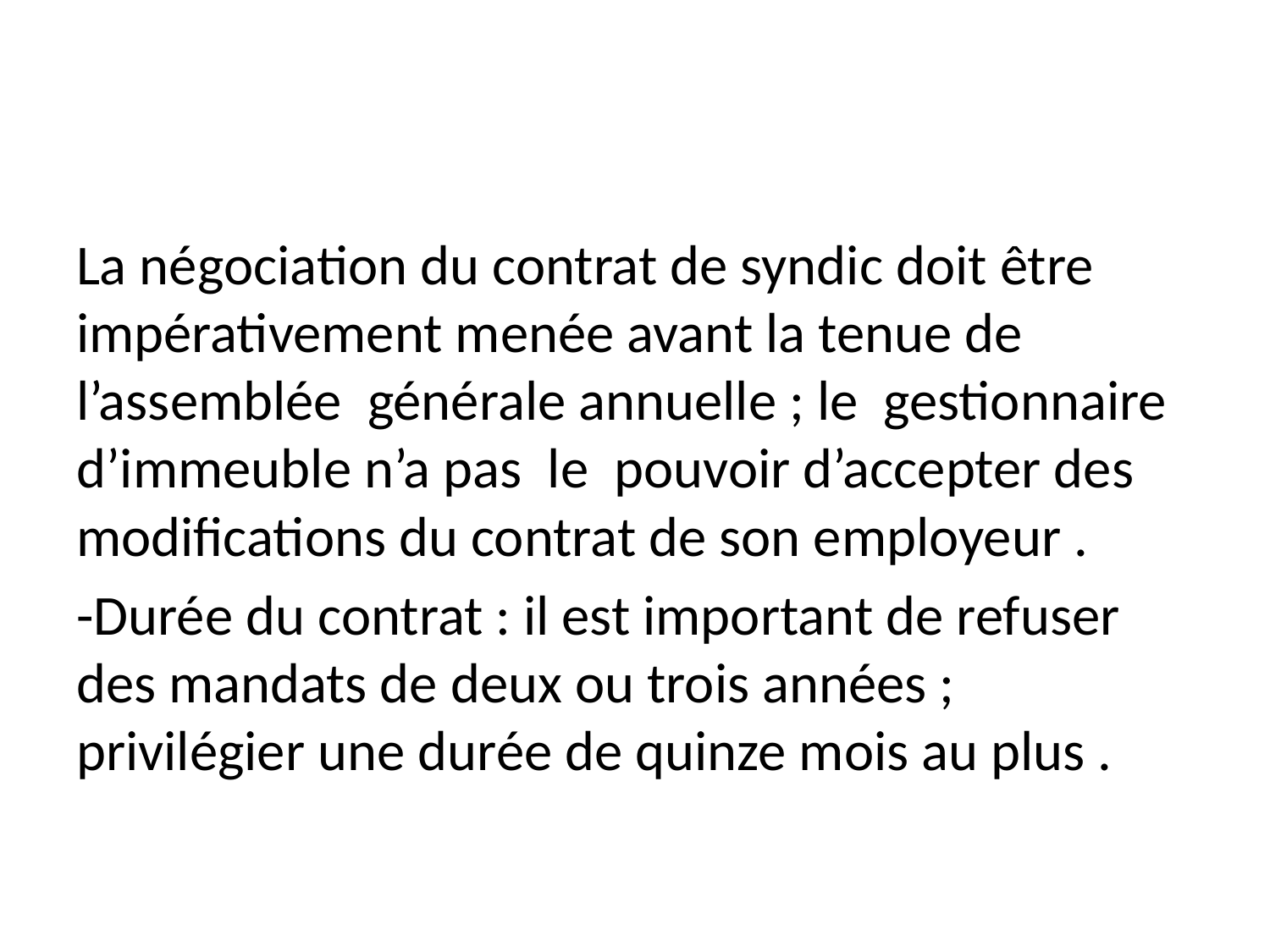

#
La négociation du contrat de syndic doit être impérativement menée avant la tenue de l’assemblée  générale annuelle ; le  gestionnaire d’immeuble n’a pas  le  pouvoir d’accepter des modifications du contrat de son employeur .
-Durée du contrat : il est important de refuser des mandats de deux ou trois années ; privilégier une durée de quinze mois au plus .